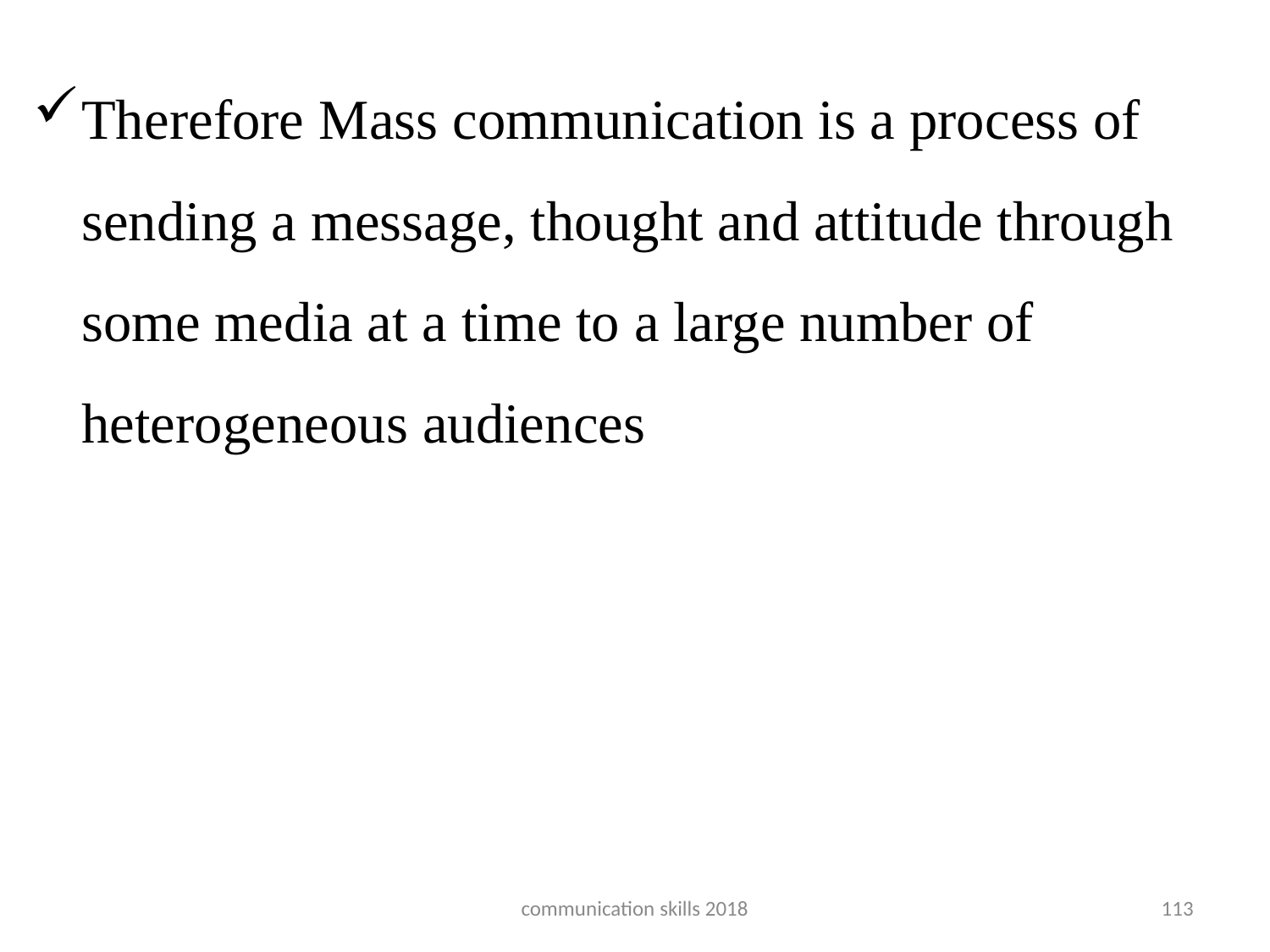

#
Therefore Mass communication is a process of sending a message, thought and attitude through some media at a time to a large number of heterogeneous audiences
communication skills 2018
113